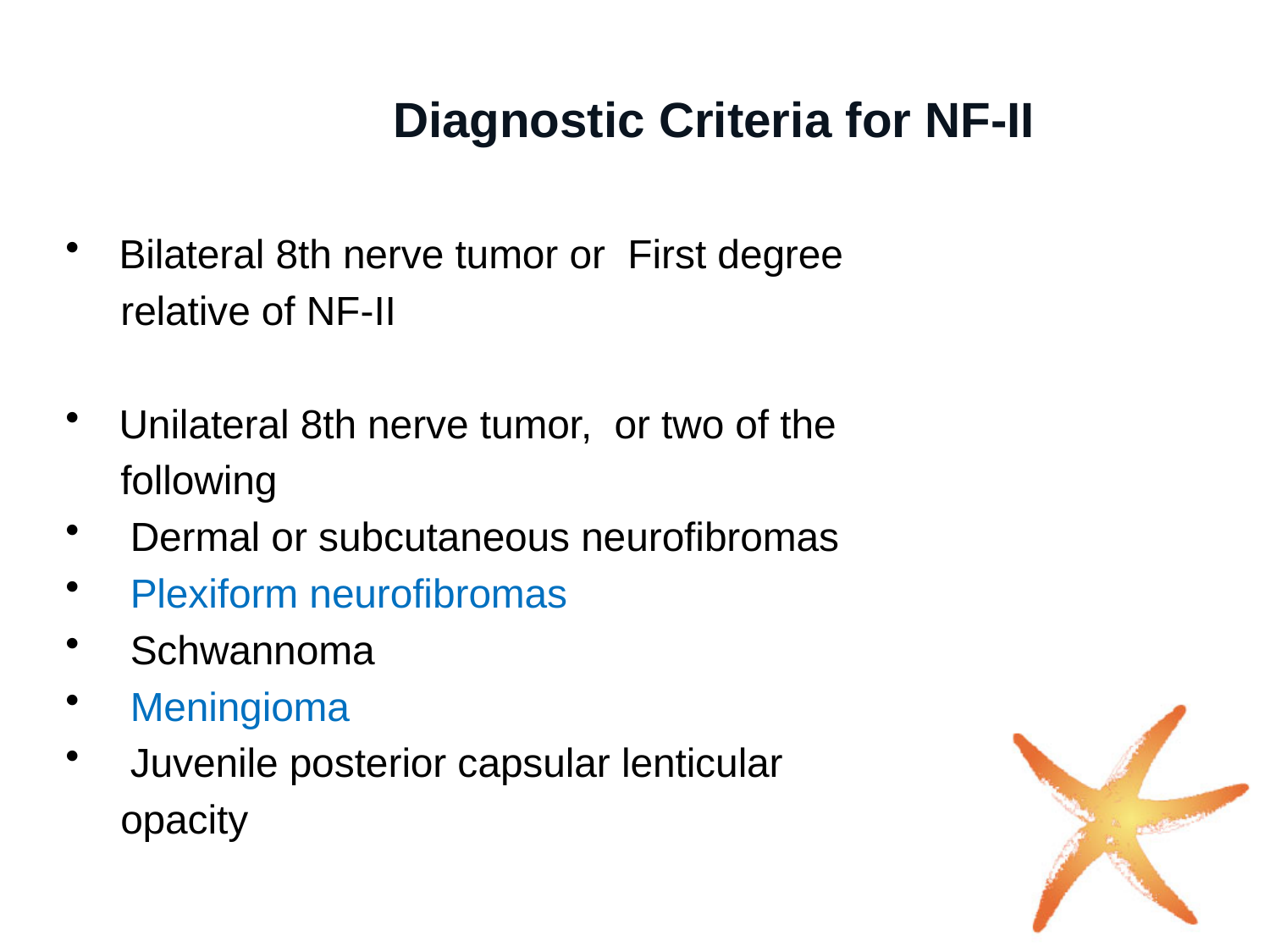

# Diagnostic Criteria for NF-II
 Bilateral 8th nerve tumor or  First degree
    relative of NF-II

 Unilateral 8th nerve tumor,  or two of the
    following
  Dermal or subcutaneous neurofibromas
  Plexiform neurofibromas
  Schwannoma
  Meningioma
  Juvenile posterior capsular lenticular
    opacity